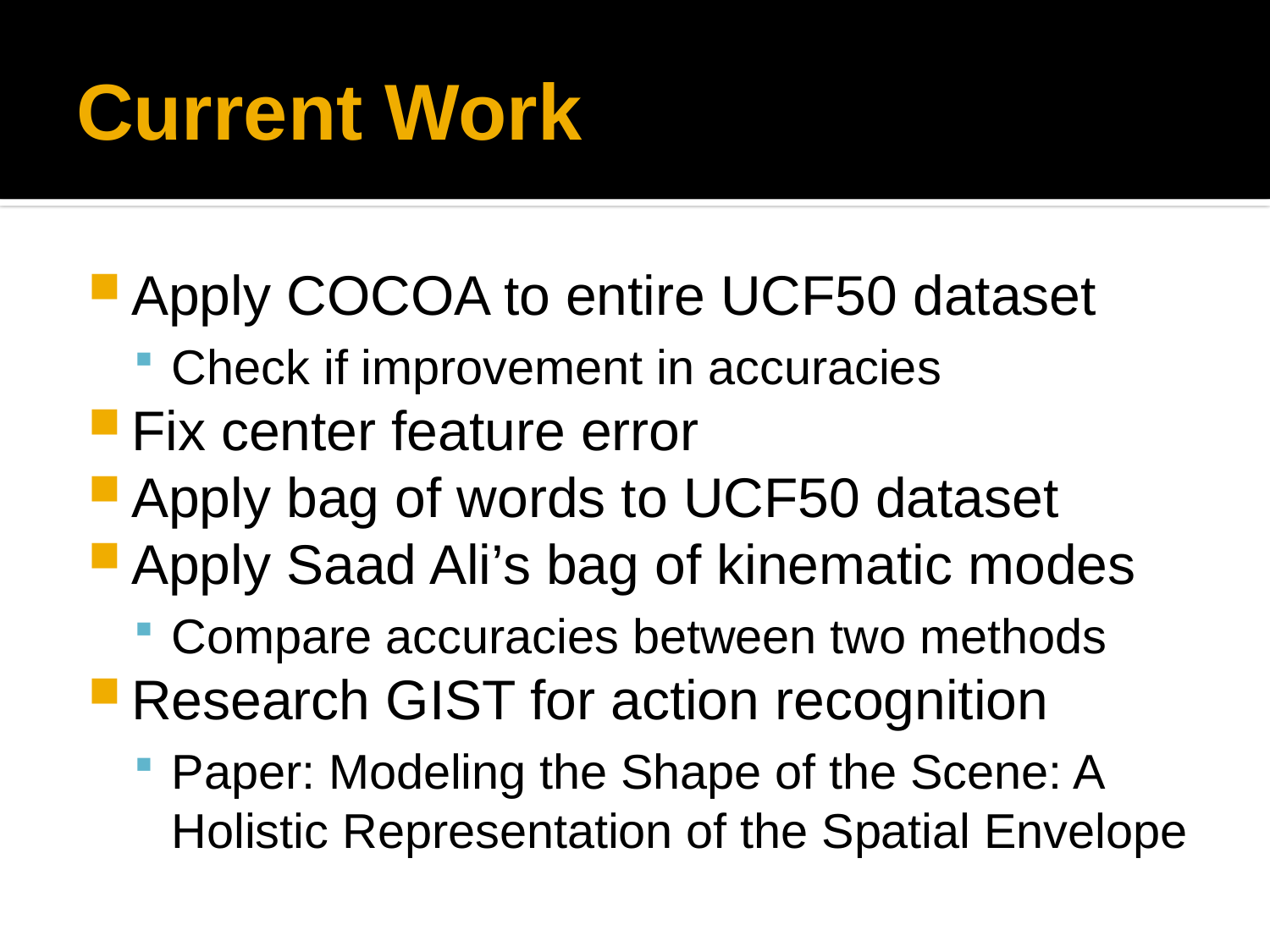

# Current Work
Apply COCOA to entire UCF50 dataset
Check if improvement in accuracies
Fix center feature error
Apply bag of words to UCF50 dataset
Apply Saad Ali’s bag of kinematic modes
Compare accuracies between two methods
Research GIST for action recognition
Paper: Modeling the Shape of the Scene: A Holistic Representation of the Spatial Envelope